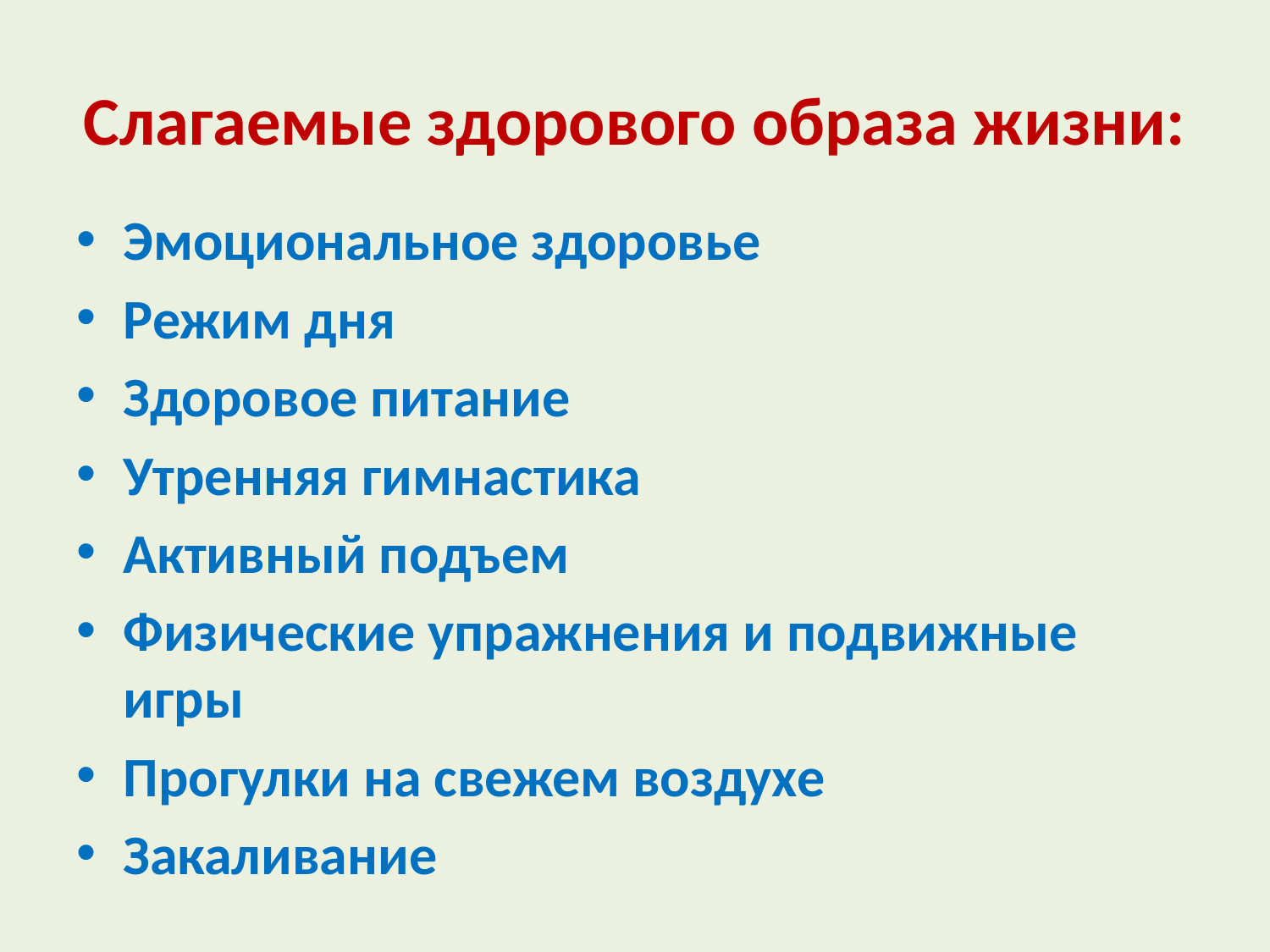

# Слагаемые здорового образа жизни:
Эмоциональное здоровье
Режим дня
Здоровое питание
Утренняя гимнастика
Активный подъем
Физические упражнения и подвижные игры
Прогулки на свежем воздухе
Закаливание